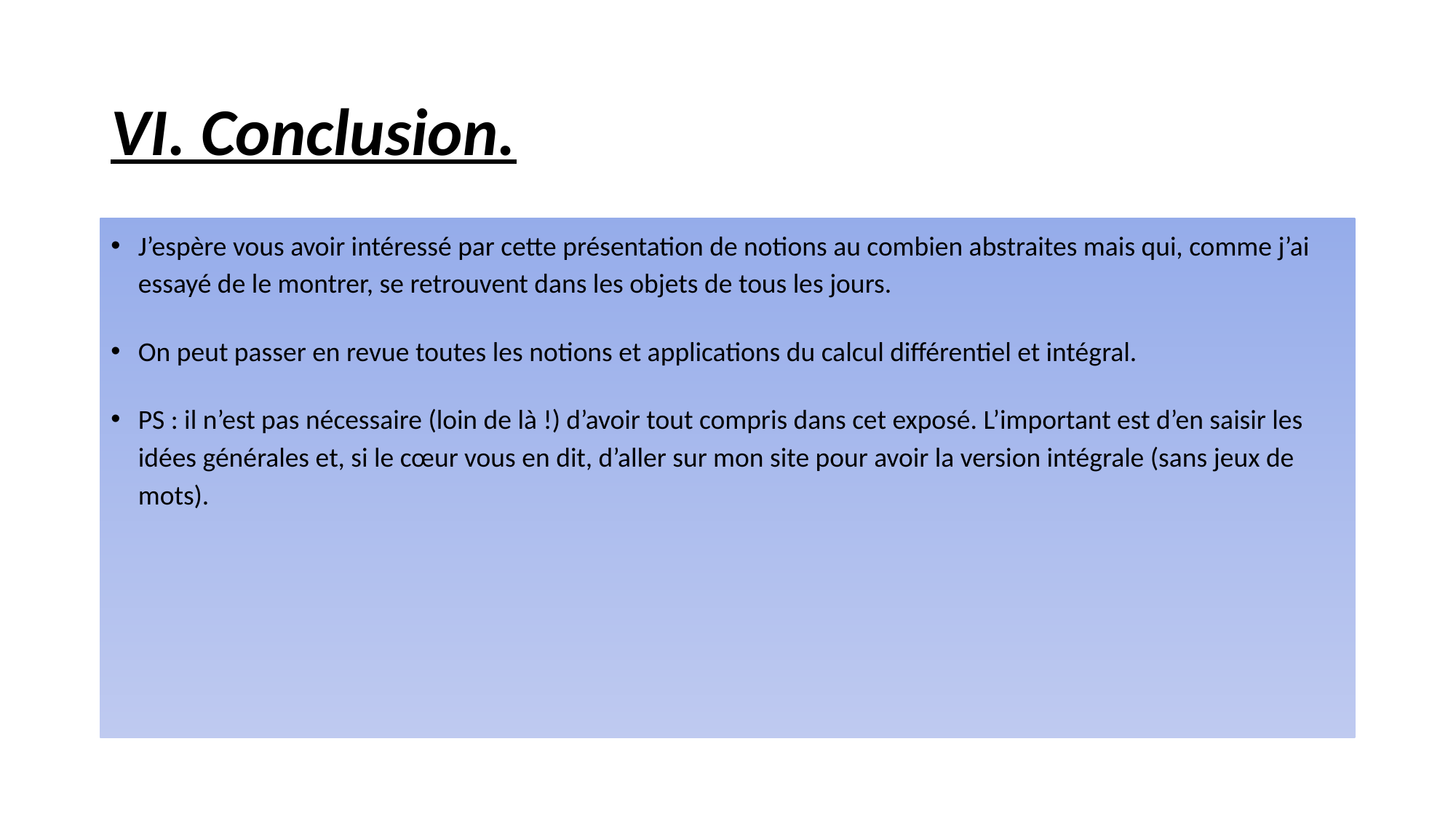

# VI. Conclusion.
J’espère vous avoir intéressé par cette présentation de notions au combien abstraites mais qui, comme j’ai essayé de le montrer, se retrouvent dans les objets de tous les jours.
On peut passer en revue toutes les notions et applications du calcul différentiel et intégral.
PS : il n’est pas nécessaire (loin de là !) d’avoir tout compris dans cet exposé. L’important est d’en saisir les idées générales et, si le cœur vous en dit, d’aller sur mon site pour avoir la version intégrale (sans jeux de mots).